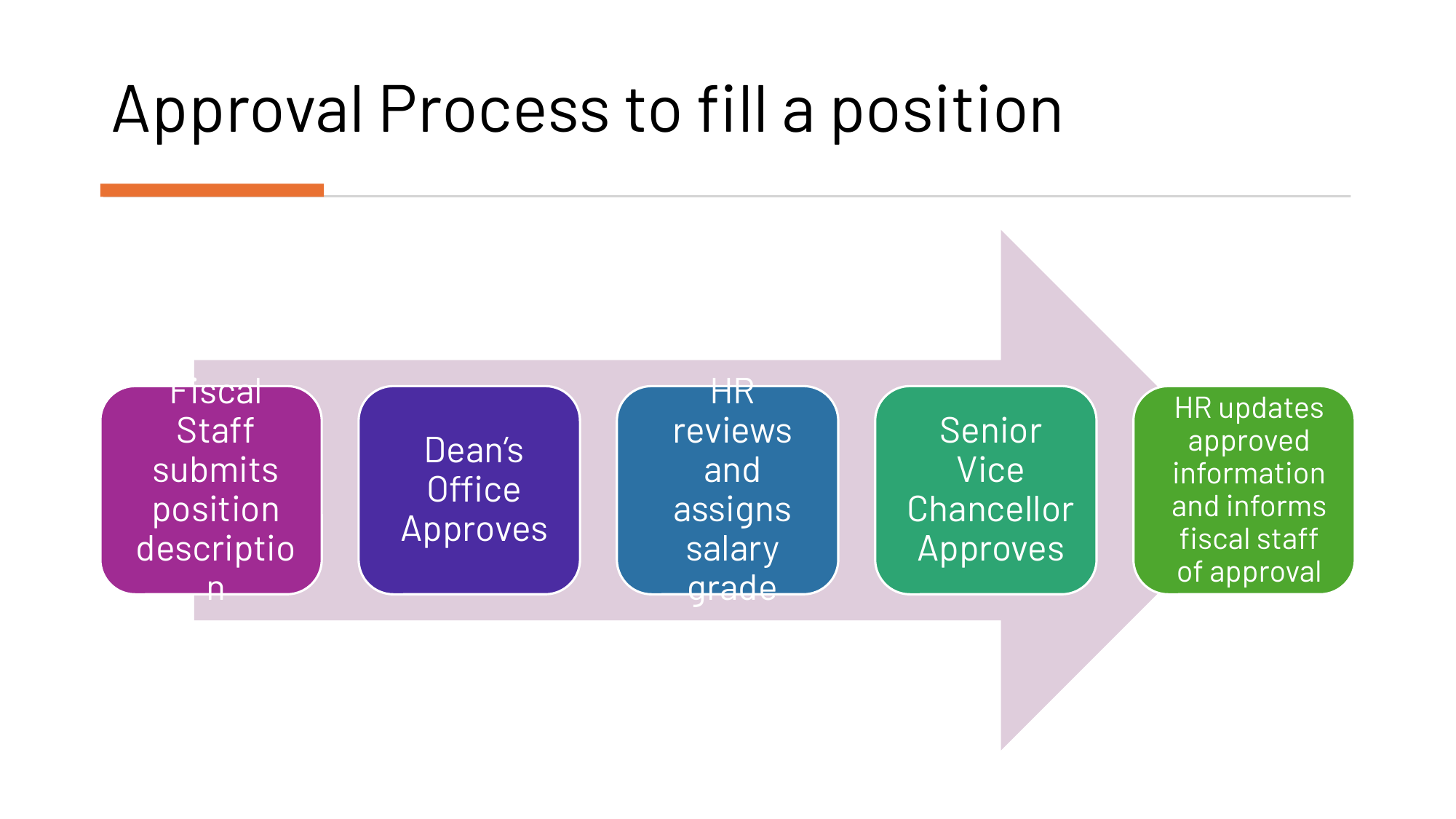

# Approval Process to fill a position

Fiscal Staff submits position description
Dean’s Office Approves
HR reviews and assigns salary grade
Senior Vice Chancellor Approves
HR updates approved information and informs fiscal staff of approval